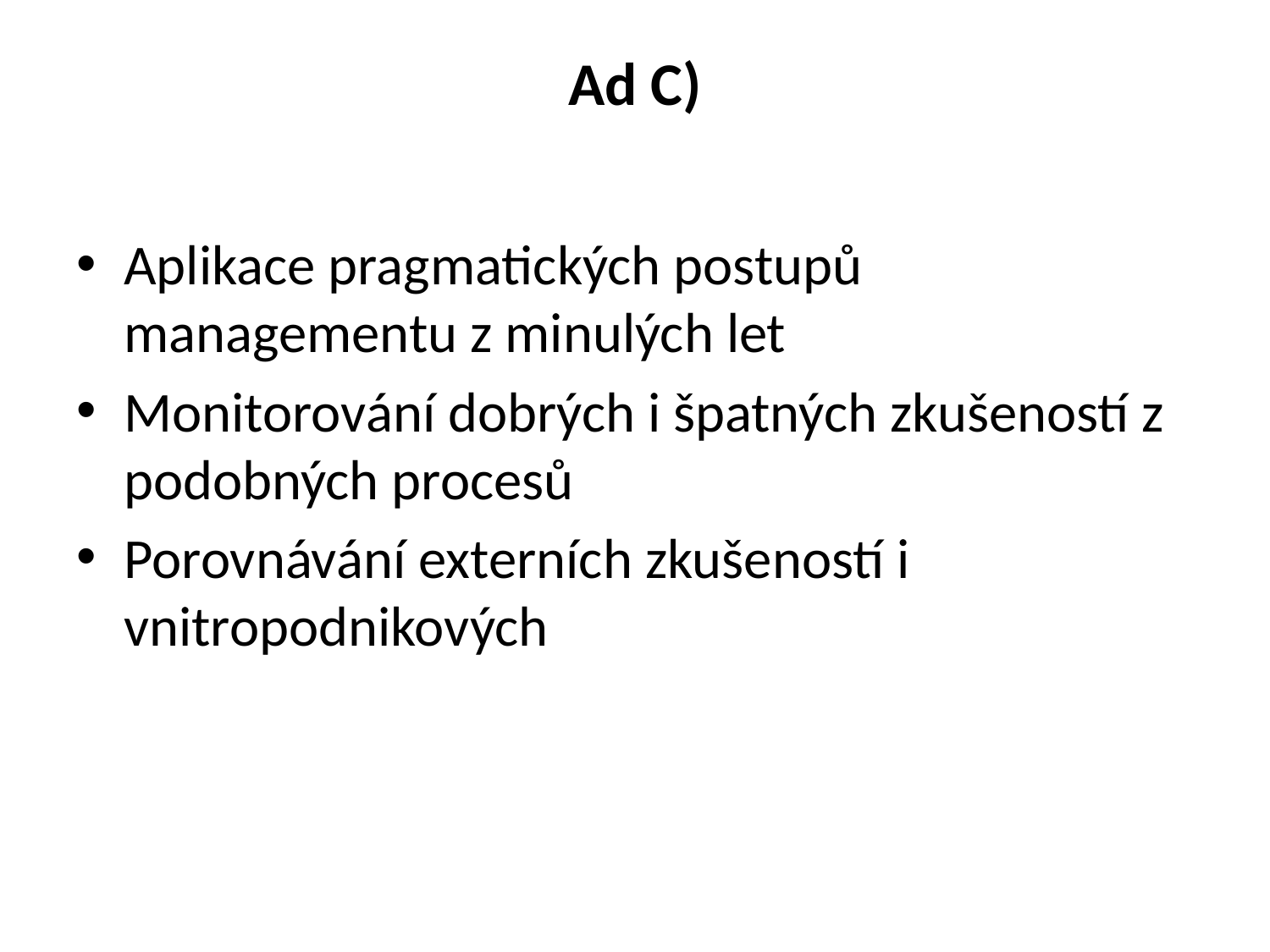

# Ad C)
Aplikace pragmatických postupů managementu z minulých let
Monitorování dobrých i špatných zkušeností z podobných procesů
Porovnávání externích zkušeností i vnitropodnikových